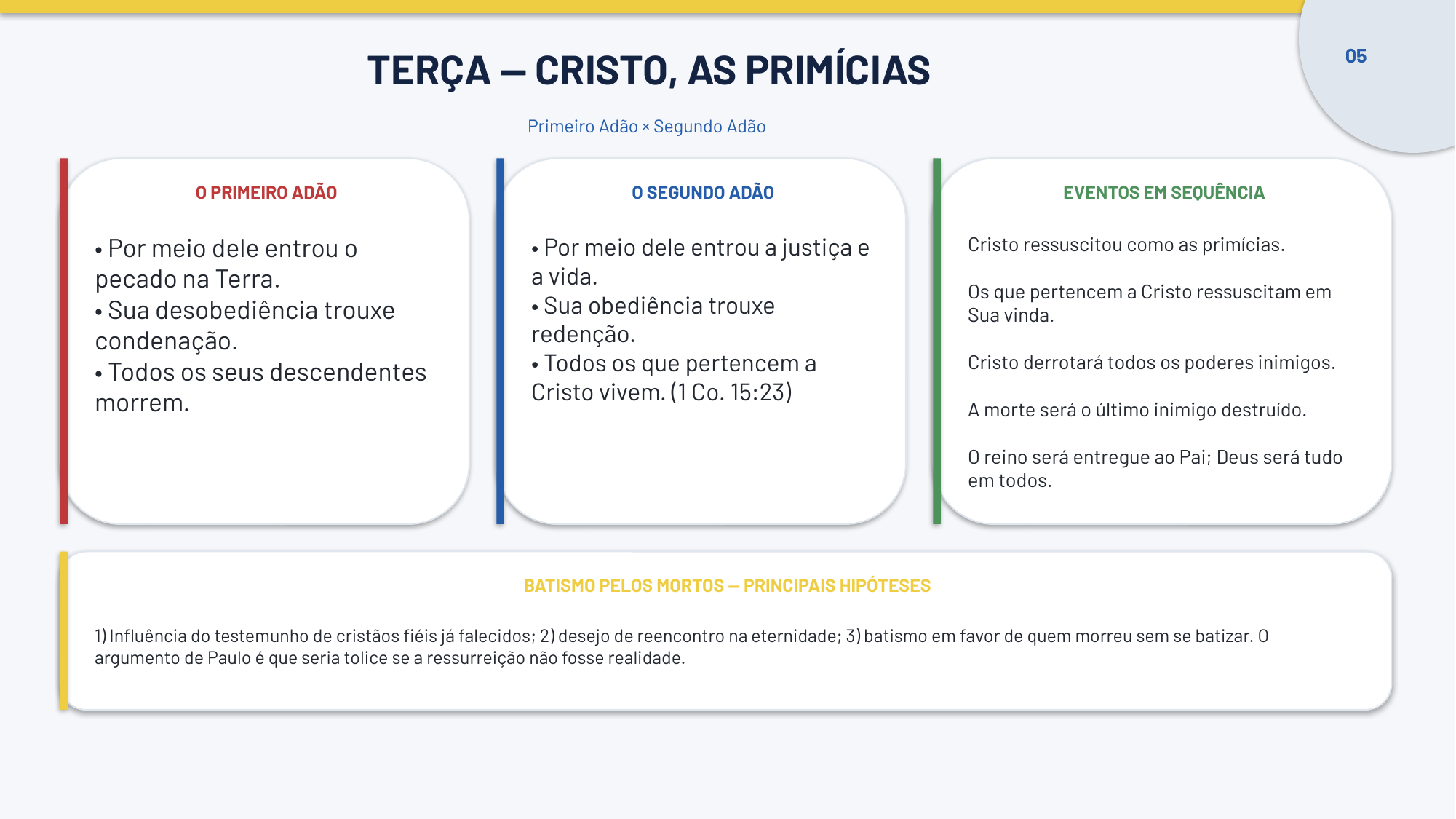

TERÇA — CRISTO, AS PRIMÍCIAS
05
Primeiro Adão × Segundo Adão

O PRIMEIRO ADÃO
O SEGUNDO ADÃO
EVENTOS EM SEQUÊNCIA
• Por meio dele entrou o pecado na Terra.
• Sua desobediência trouxe condenação.
• Todos os seus descendentes morrem.
• Por meio dele entrou a justiça e a vida.
• Sua obediência trouxe redenção.
• Todos os que pertencem a Cristo vivem. (1 Co. 15:23)
Cristo ressuscitou como as primícias.
Os que pertencem a Cristo ressuscitam em Sua vinda.
Cristo derrotará todos os poderes inimigos.
A morte será o último inimigo destruído.
O reino será entregue ao Pai; Deus será tudo em todos.

BATISMO PELOS MORTOS — PRINCIPAIS HIPÓTESES
1) Influência do testemunho de cristãos fiéis já falecidos; 2) desejo de reencontro na eternidade; 3) batismo em favor de quem morreu sem se batizar. O argumento de Paulo é que seria tolice se a ressurreição não fosse realidade.